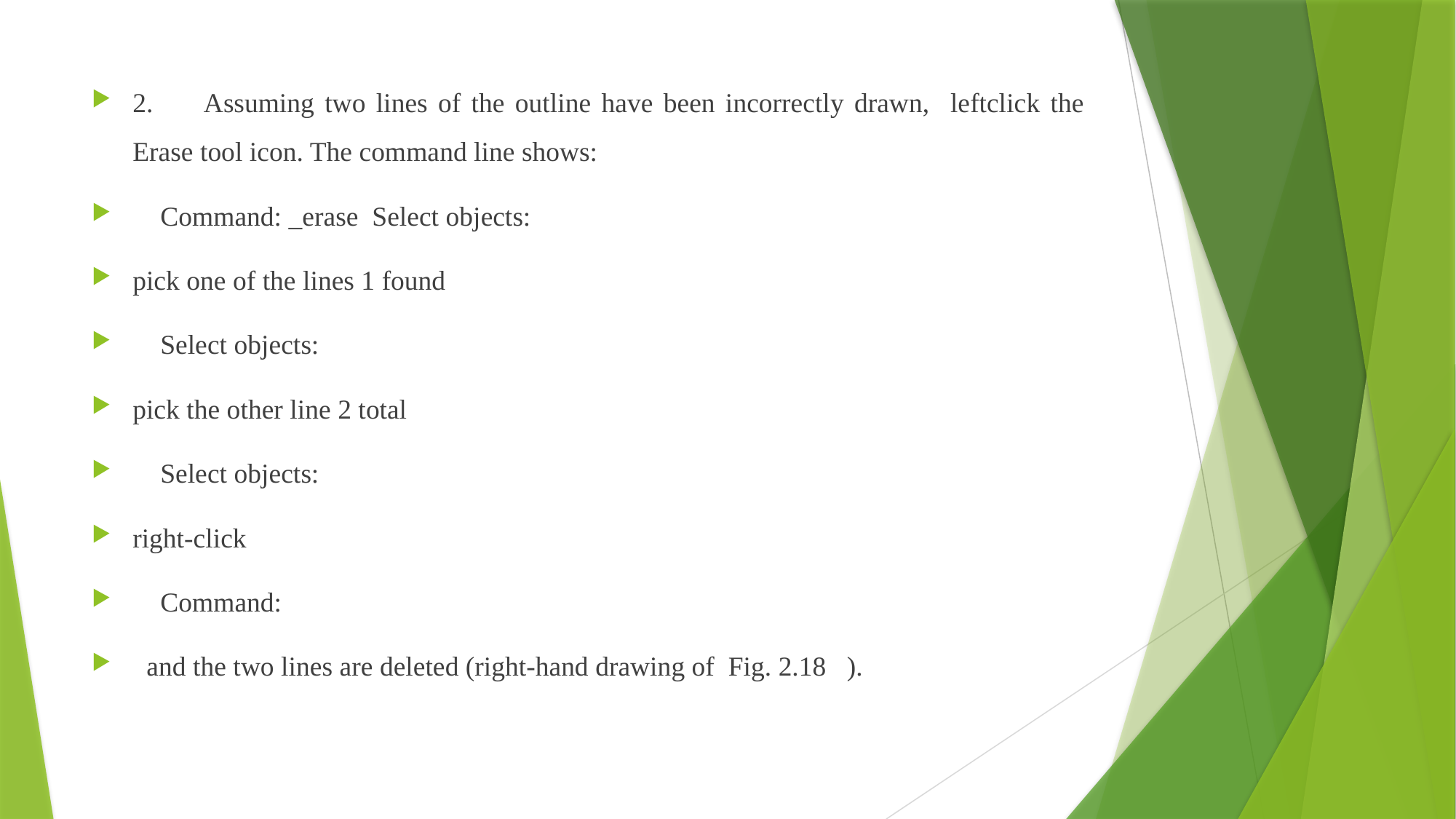

2.     Assuming two lines of the outline have been incorrectly drawn,  leftclick the  Erase tool icon. The command line shows:
    Command: _erase  Select objects:
pick one of the lines 1 found
    Select objects:
pick the other line 2 total
    Select objects:
right-click
    Command:
  and the two lines are deleted (right-hand drawing of  Fig. 2.18   ).